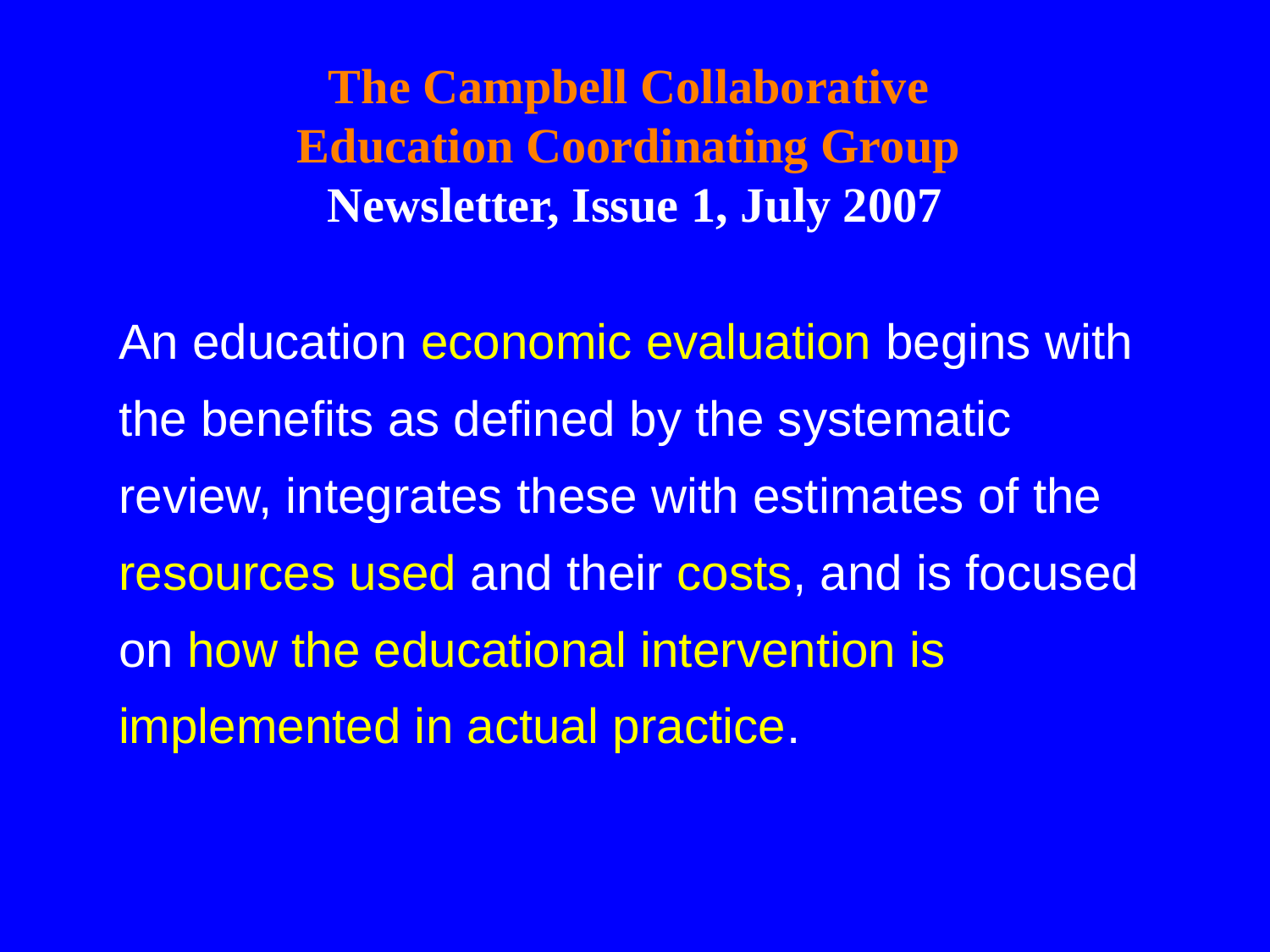

# The Campbell Collaborative Education Coordinating Group Newsletter, Issue 1, July 2007
An education economic evaluation begins with the benefits as defined by the systematic review, integrates these with estimates of the resources used and their costs, and is focused on how the educational intervention is implemented in actual practice.